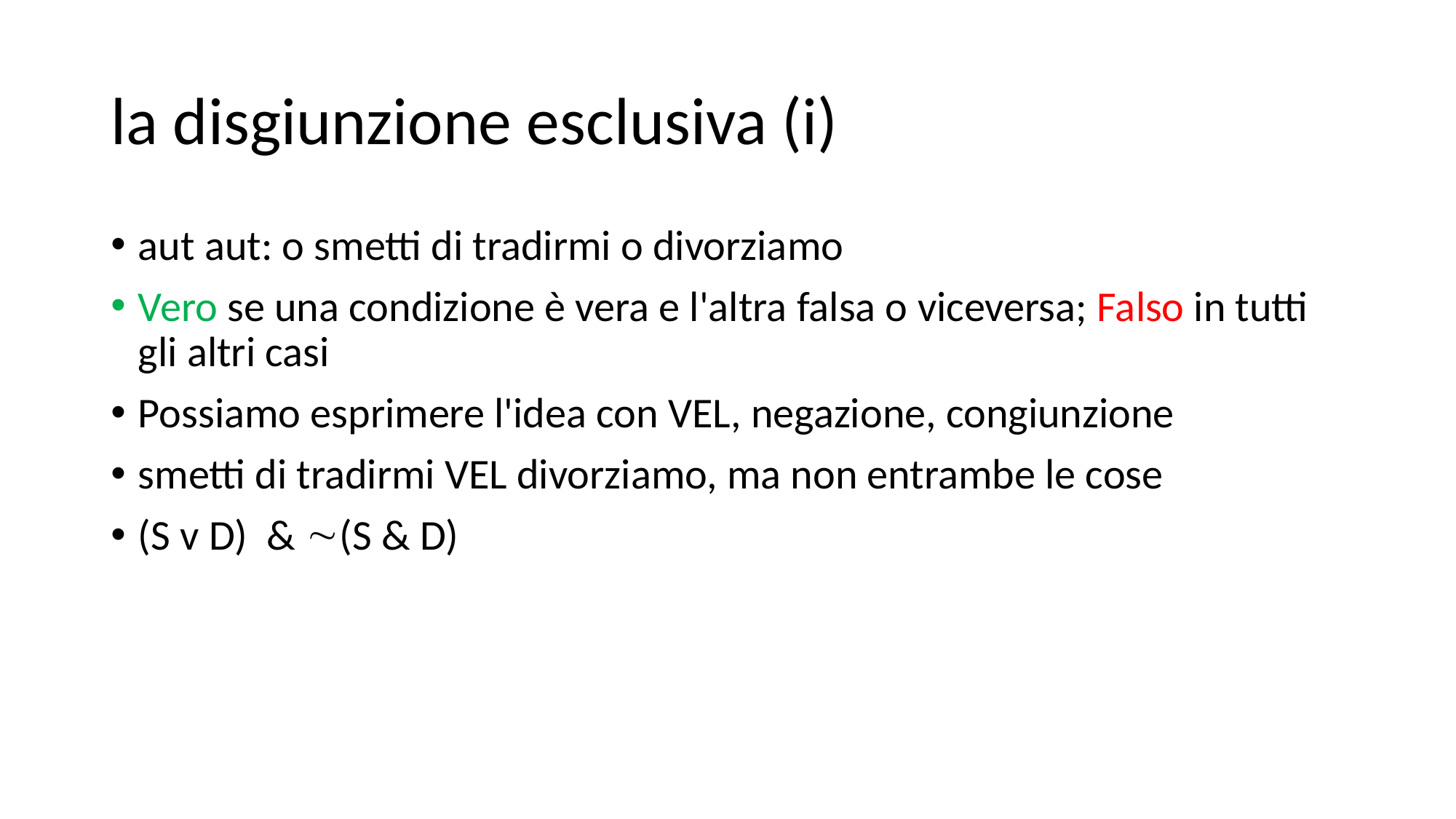

# la disgiunzione esclusiva (i)
aut aut: o smetti di tradirmi o divorziamo
Vero se una condizione è vera e l'altra falsa o viceversa; Falso in tutti gli altri casi
Possiamo esprimere l'idea con VEL, negazione, congiunzione
smetti di tradirmi VEL divorziamo, ma non entrambe le cose
(S v D)  & ∼(S & D)